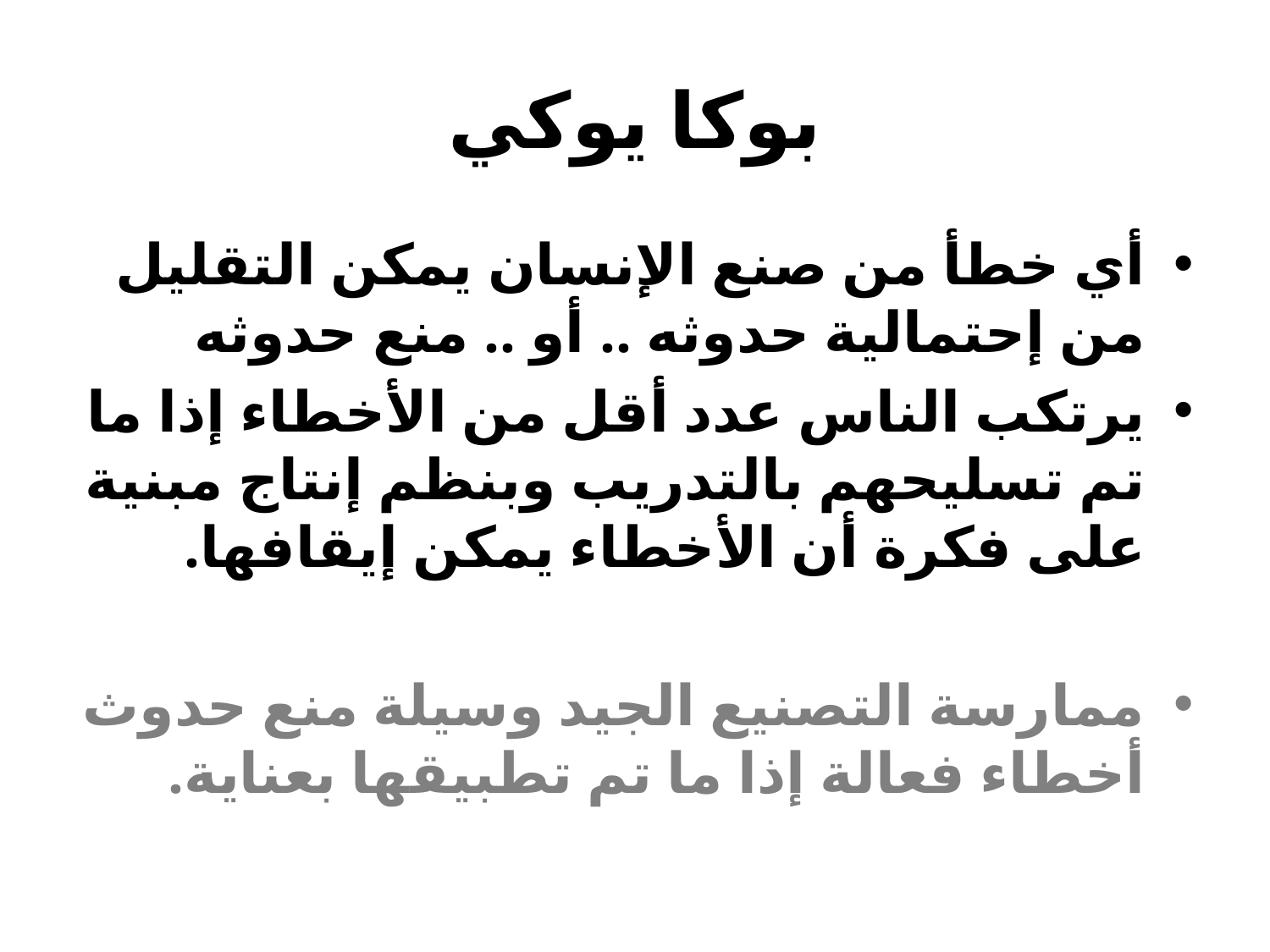

# بوكا يوكي
أي خطأ من صنع الإنسان يمكن التقليل من إحتمالية حدوثه .. أو .. منع حدوثه
يرتكب الناس عدد أقل من الأخطاء إذا ما تم تسليحهم بالتدريب وبنظم إنتاج مبنية على فكرة أن الأخطاء يمكن إيقافها.

ممارسة التصنيع الجيد وسيلة منع حدوث أخطاء فعالة إذا ما تم تطبيقها بعناية.